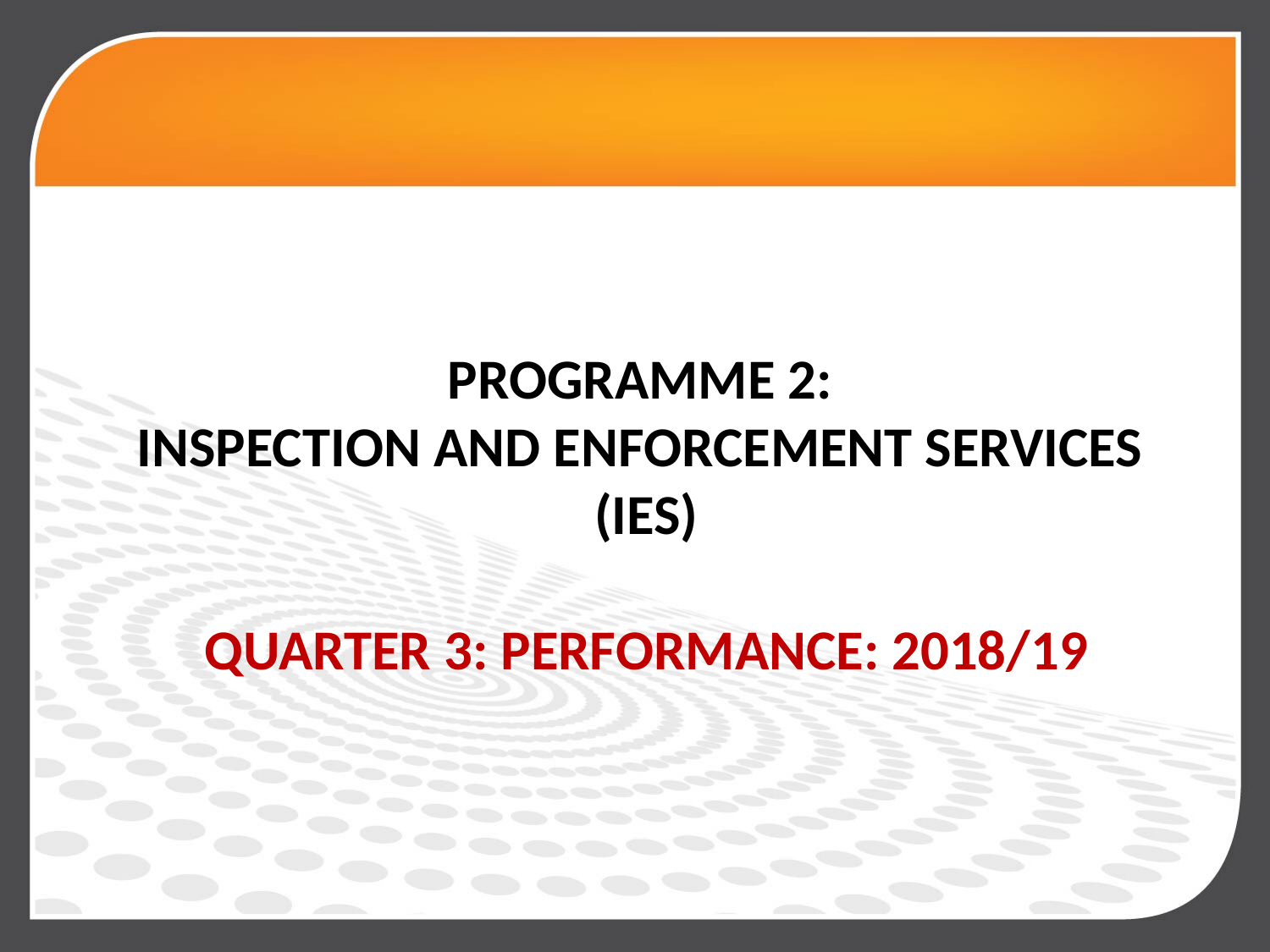

PROGRAMME 2:
INSPECTION AND ENFORCEMENT SERVICES
(IES)

QUARTER 3: PERFORMANCE: 2018/19